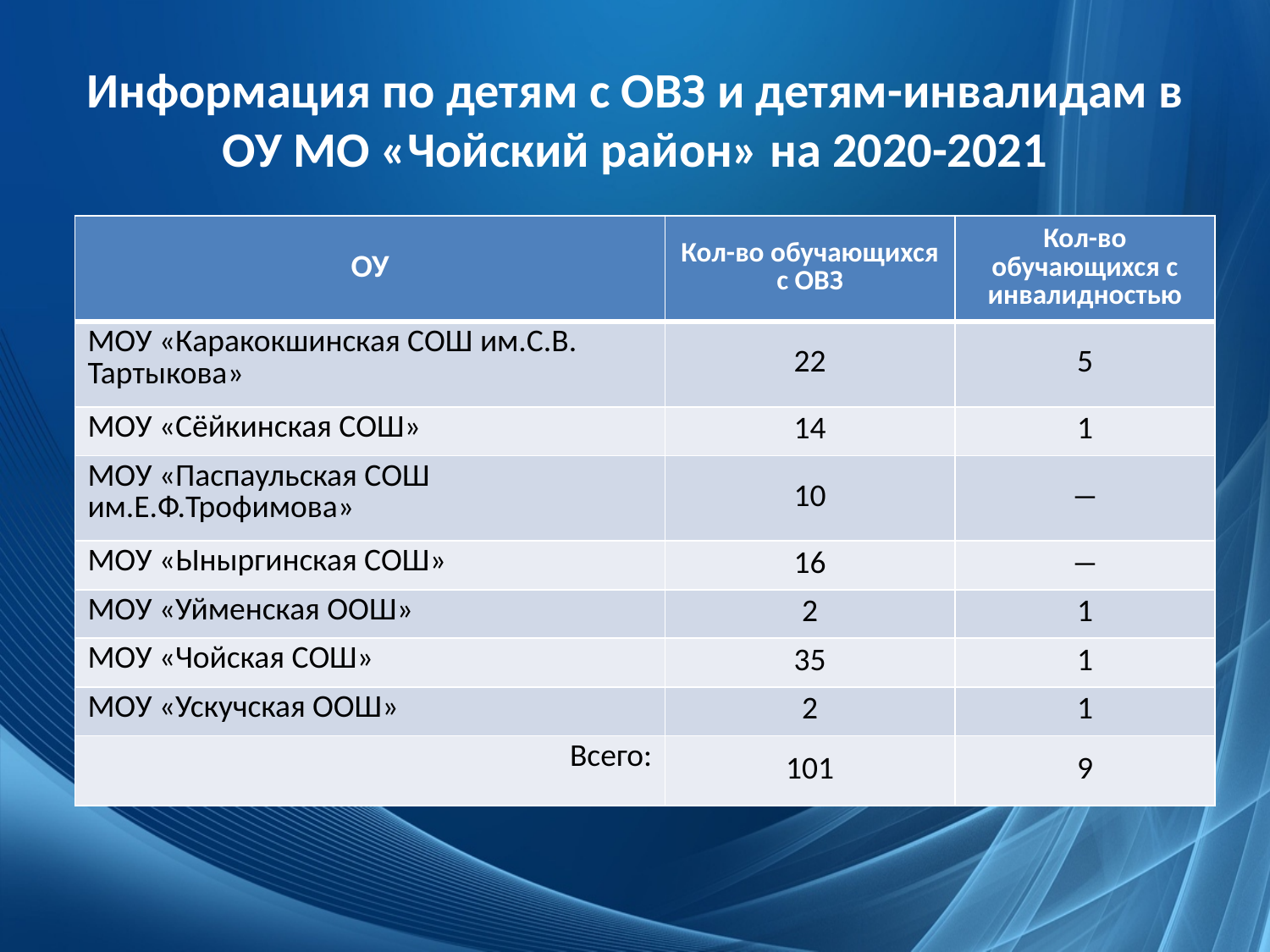

# Информация по детям с ОВЗ и детям-инвалидам в ОУ МО «Чойский район» на 2020-2021
| ОУ | Кол-во обучающихся с ОВЗ | Кол-во обучающихся с инвалидностью |
| --- | --- | --- |
| МОУ «Каракокшинская СОШ им.С.В. Тартыкова» | 22 | 5 |
| МОУ «Сёйкинская СОШ» | 14 | 1 |
| МОУ «Паспаульская СОШ им.Е.Ф.Трофимова» | 10 | ― |
| МОУ «Ыныргинская СОШ» | 16 | ― |
| МОУ «Уйменская ООШ» | 2 | 1 |
| МОУ «Чойская СОШ» | 35 | 1 |
| МОУ «Ускучская ООШ» | 2 | 1 |
| Всего: | 101 | 9 |